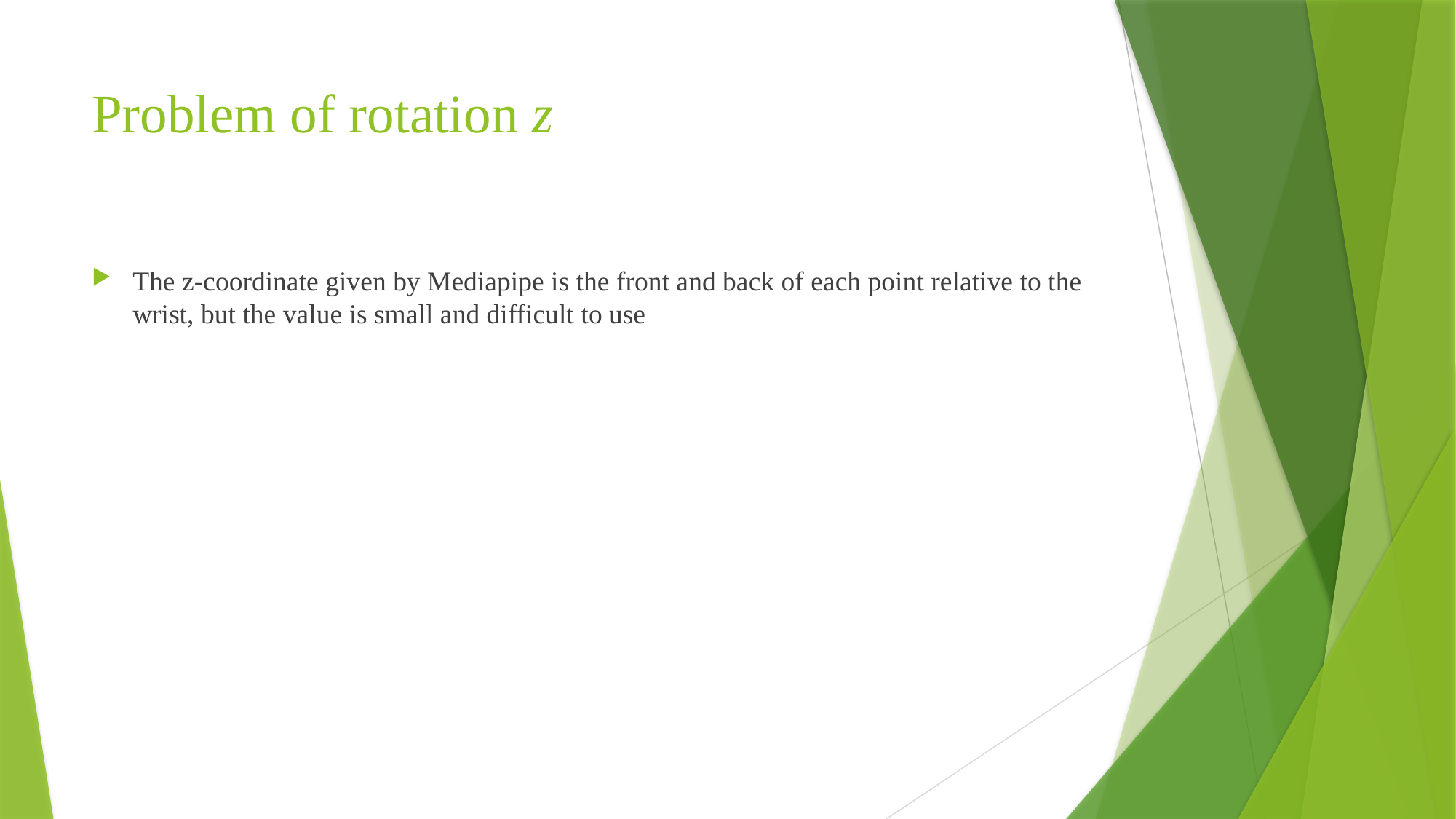

# Problem of rotation z
The z-coordinate given by Mediapipe is the front and back of each point relative to the wrist, but the value is small and difficult to use